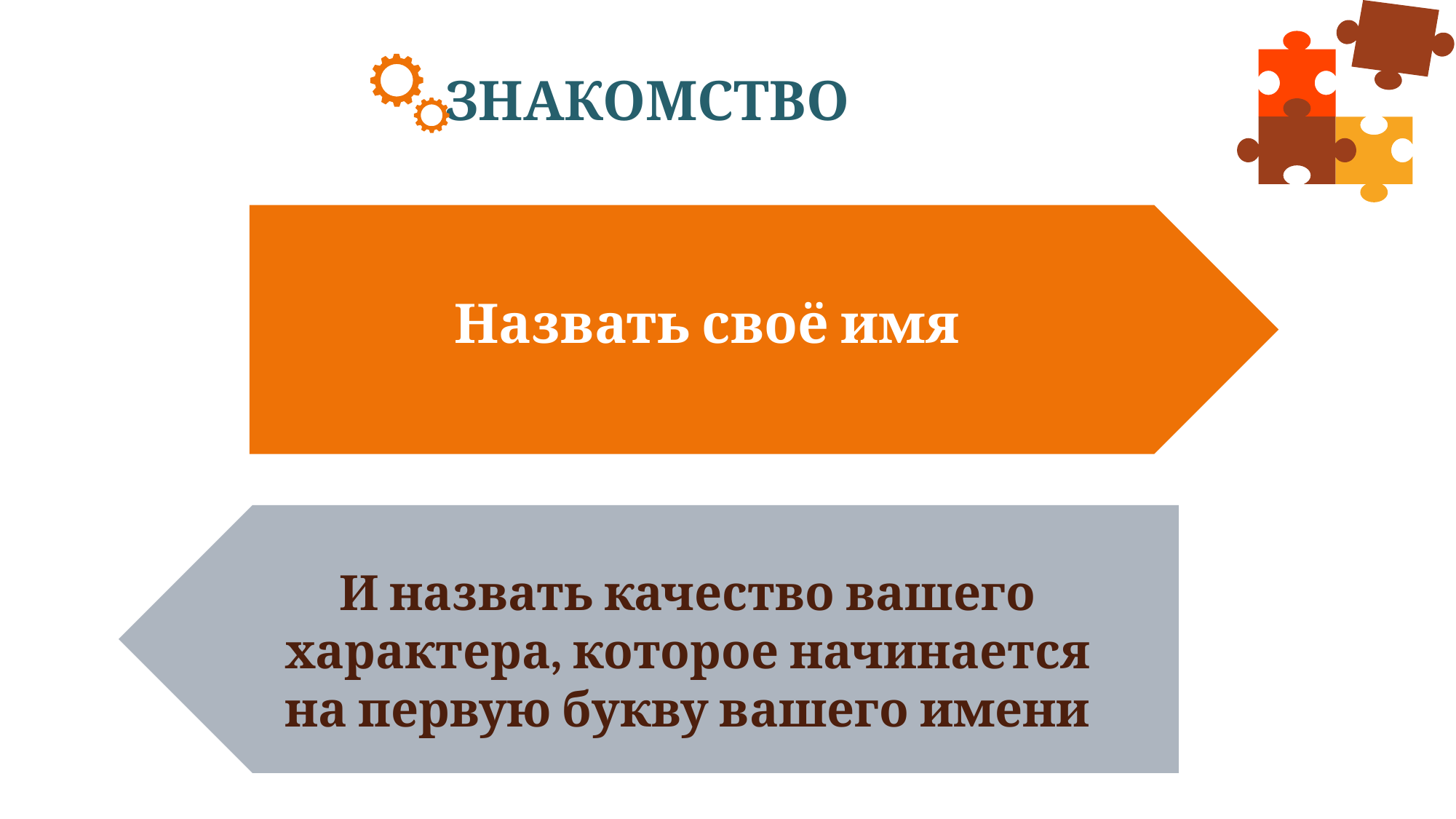

# ЗНАКОМСТВО

Назвать своё имя

И назвать качество вашего характера, которое начинается на первую букву вашего имени